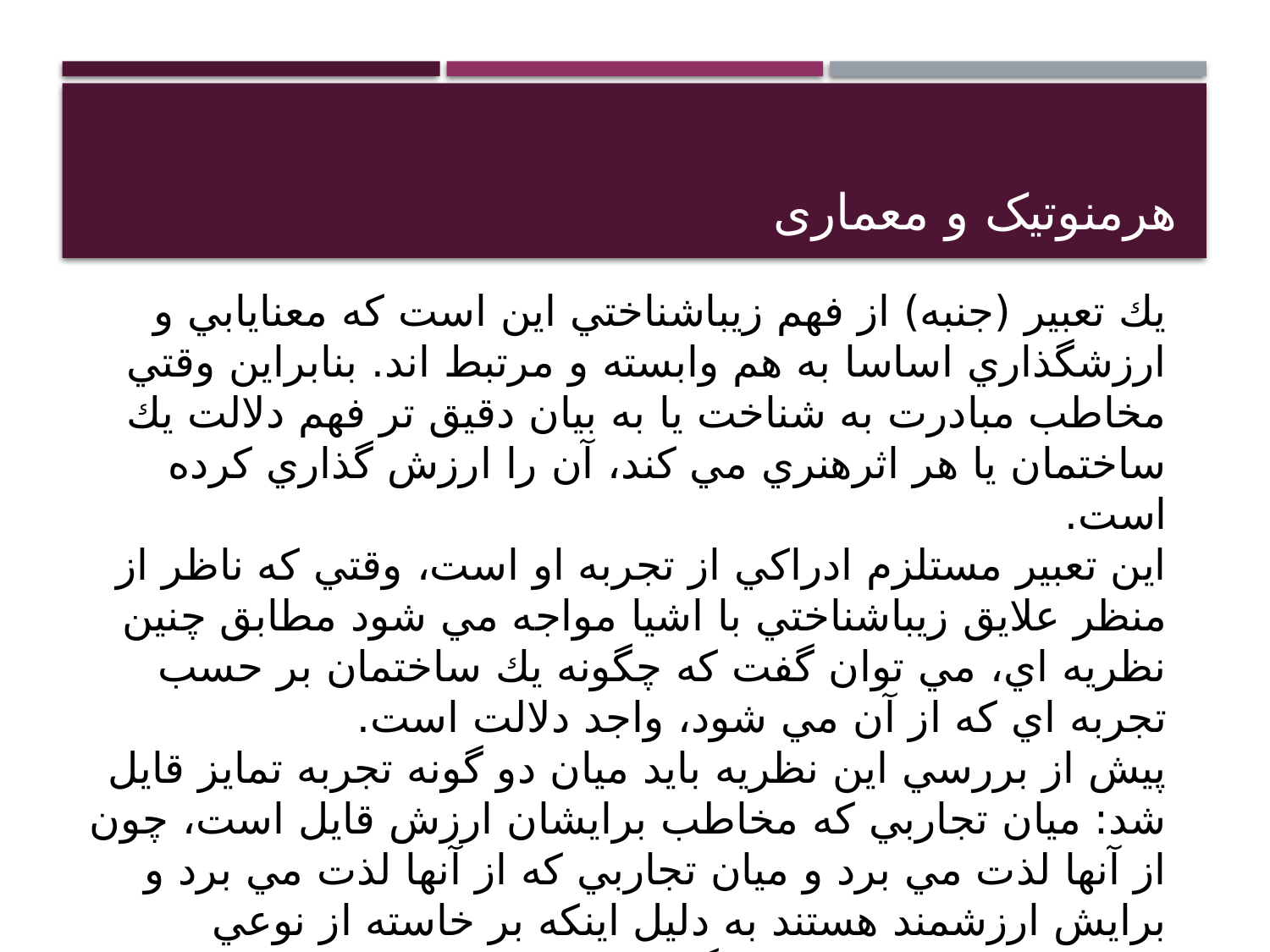

# هرمنوتیک و معماری
يك تعبير (جنبه) از فهم زيباشناختي اين است كه معنايابي و ارزشگذاري اساسا به هم وابسته و مرتبط اند. بنابراين وقتي مخاطب مبادرت به شناخت يا به بيان دقيق تر فهم دلالت يك ساختمان يا هر اثرهنري مي كند، آن را ارزش گذاري كرده است.
اين تعبير مستلزم ادراكي از تجربه او است،‌ وقتي كه ناظر از منظر علايق زيباشناختي با اشيا مواجه مي شود مطابق چنين نظريه اي، مي توان گفت كه چگونه يك ساختمان بر حسب تجربه اي كه از آن مي شود، واجد دلالت است.
پيش از بررسي اين نظريه بايد ميان دو گونه تجربه تمايز قايل شد: ميان تجاربي كه مخاطب برايشان ارزش قايل است، چون از آنها لذت مي برد و ميان تجاربي كه از آنها لذت مي برد و برايش ارزشمند هستند به دليل اينكه بر خاسته از نوعي استدلال عقلي هستند. در گروه دوم، تجارب،‌ توجيه پذيرند. براي توجيه يك تجربه، دلايلي عرضه ميشود تا سايرين تحت لواي توصيف معيني از آن تجربه،‌ آن را درك كنند و از آن لذت ببرند. اين تجارب محصول توانايي ما در پرداختن به داوريهاي زيباشناختي يا انتقادي است.